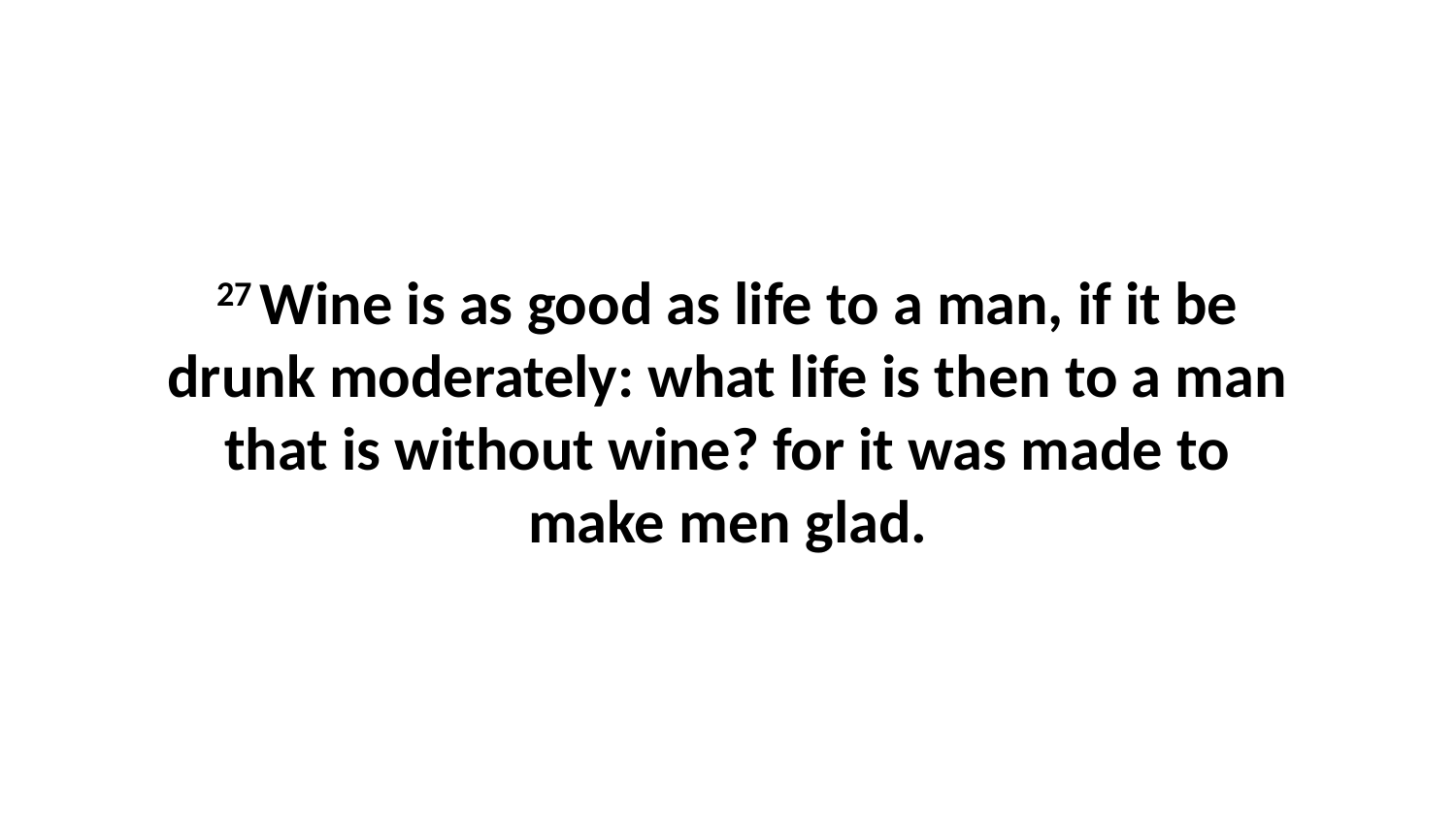

27 Wine is as good as life to a man, if it be drunk moderately: what life is then to a man that is without wine? for it was made to make men glad.